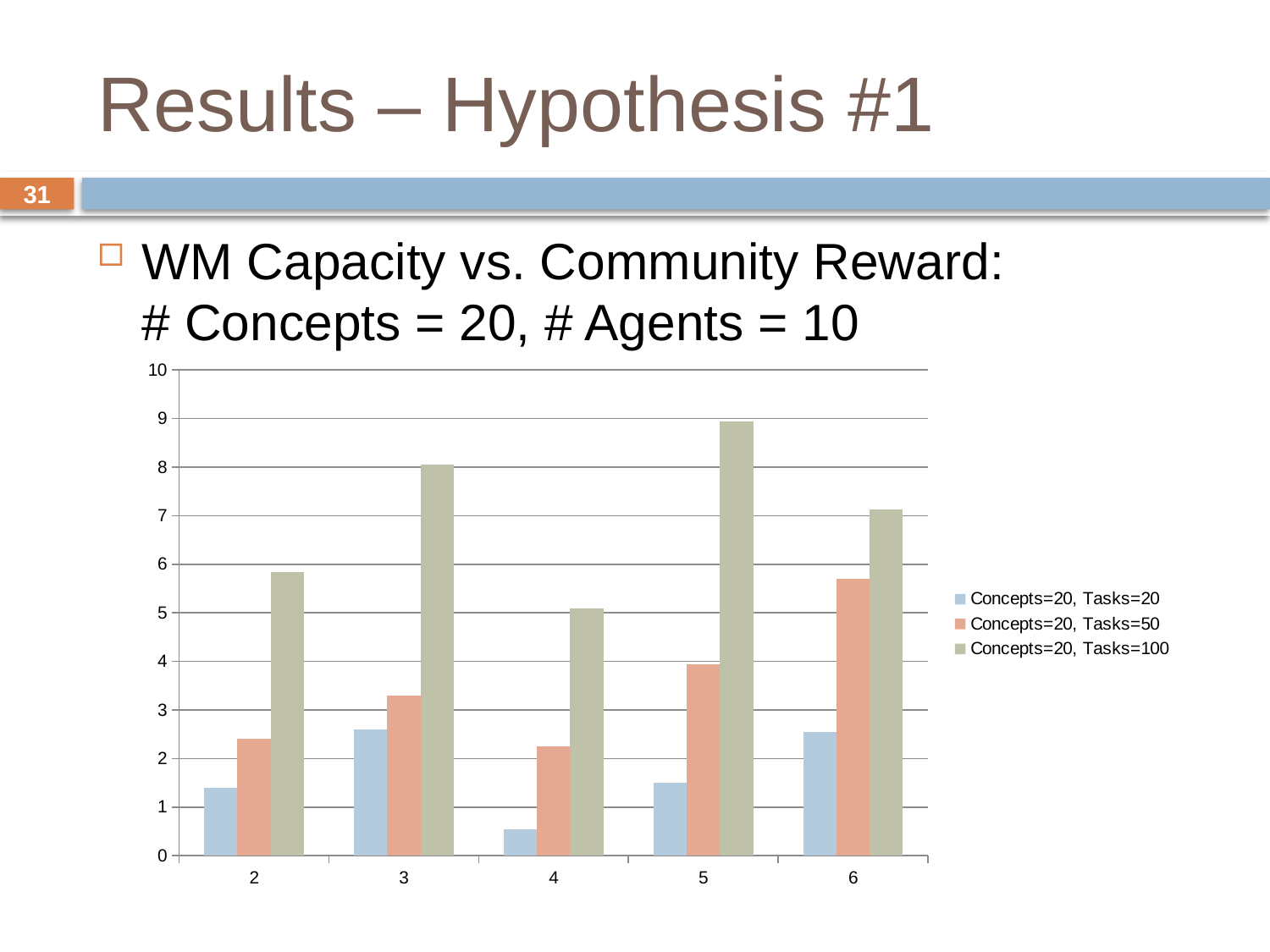

# Results – Hypothesis #1
31
WM Capacity vs. Community Reward:
# Concepts = 20, # Agents = 10

### Chart

| Category |  |  |  |
|---|---|---|---|
| 2 | 1.4 | 2.4 | 5.8475 |
| 3 | 2.6 | 3.3 | 8.055875 |
| 4 | 0.5475 | 2.2475 | 5.09 |
| 5 | 1.5 | 3.9475000000000002 | 8.9475 |
| 6 | 2.5475000000000003 | 5.7075000000000005 | 7.120875 |